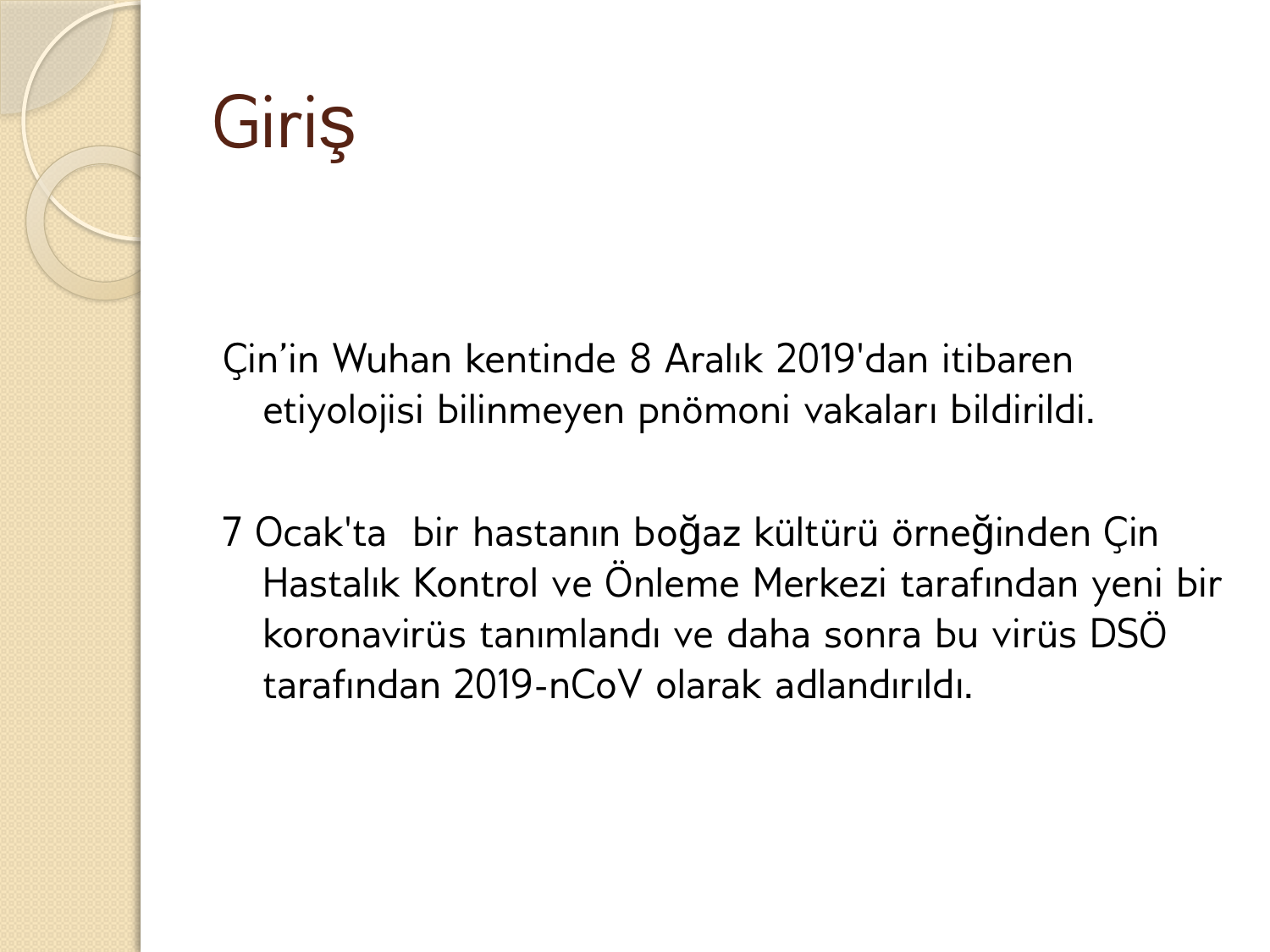

# Giriş

Çin’in Wuhan kentinde 8 Aralık 2019'dan itibaren etiyolojisi bilinmeyen pnömoni vakaları bildirildi.

7 Ocak'ta  bir hastanın boğaz kültürü örneğinden Çin Hastalık Kontrol ve Önleme Merkezi tarafından yeni bir koronavirüs tanımlandı ve daha sonra bu virüs DSÖ tarafından 2019-nCoV olarak adlandırıldı.